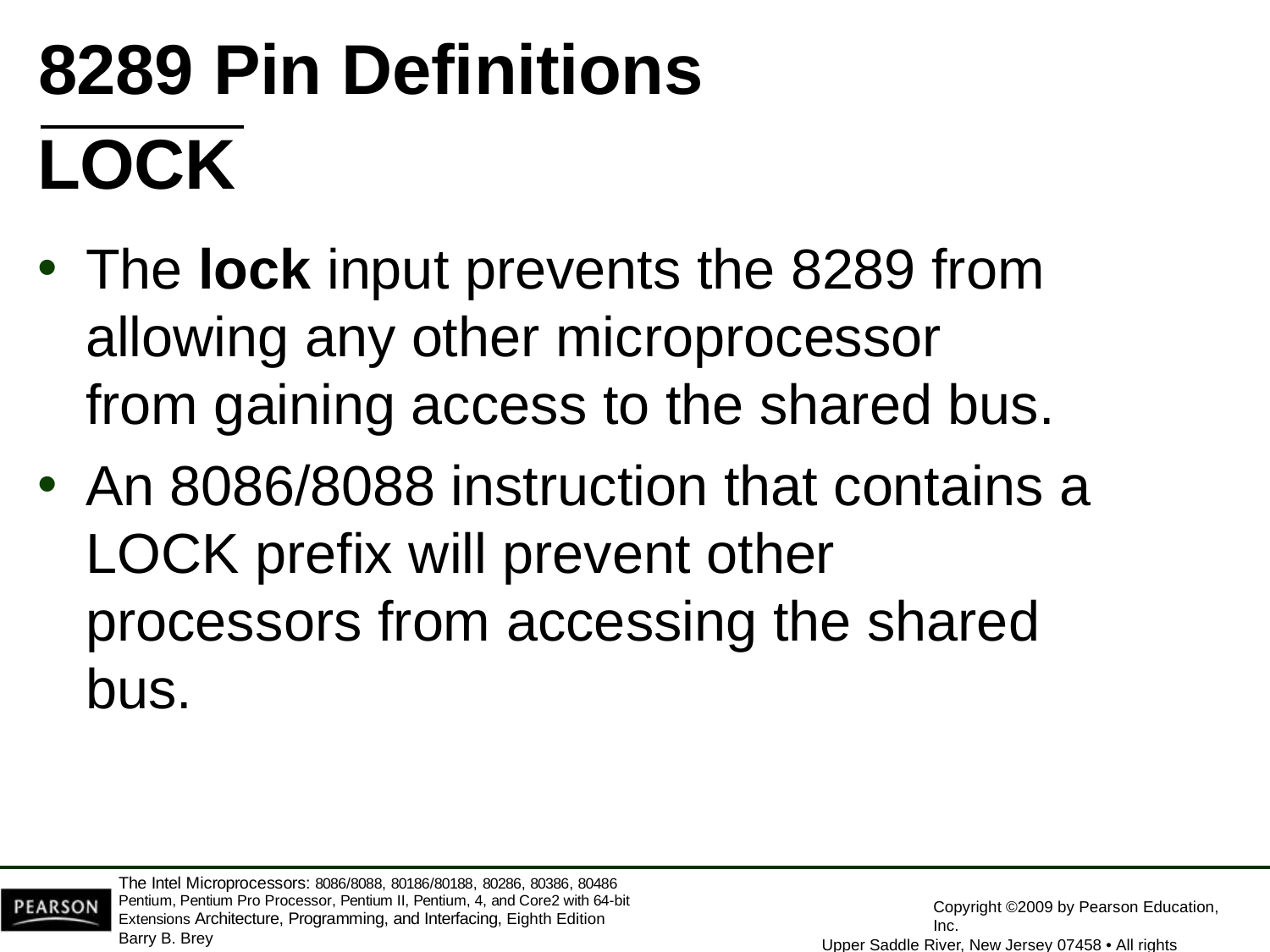

# 8289 Pin Definitions
LOCK

The lock input prevents the 8289 from allowing any other microprocessor from gaining access to the shared bus.

An 8086/8088 instruction that contains a LOCK prefix will prevent other processors from accessing the shared bus.

The Intel Microprocessors: 8086/8088, 80186/80188, 80286, 80386, 80486 Pentium, Pentium Pro Processor, Pentium II, Pentium, 4, and Core2 with 64-bit Extensions Architecture, Programming, and Interfacing, Eighth Edition
Barry B. Brey

Copyright ©2009 by Pearson Education, Inc.
Upper Saddle River, New Jersey 07458 • All rights reserved.